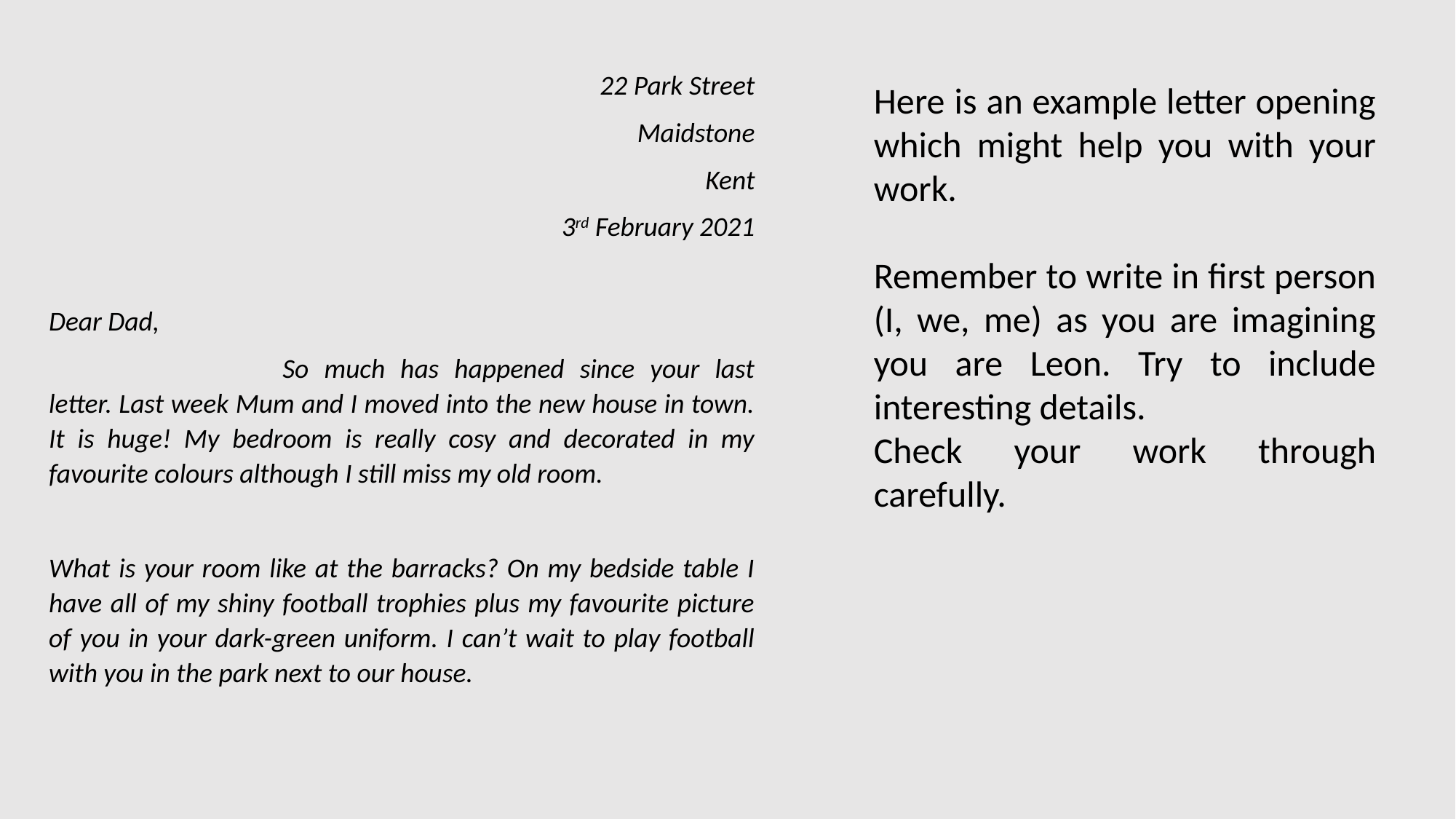

22 Park Street
Maidstone
Kent
3rd February 2021

Dear Dad,
		 So much has happened since your last letter. Last week Mum and I moved into the new house in town. It is huge! My bedroom is really cosy and decorated in my favourite colours although I still miss my old room.

What is your room like at the barracks? On my bedside table I have all of my shiny football trophies plus my favourite picture of you in your dark-green uniform. I can’t wait to play football with you in the park next to our house.
Here is an example letter opening which might help you with your work.

Remember to write in first person (I, we, me) as you are imagining you are Leon. Try to include interesting details.
Check your work through carefully.